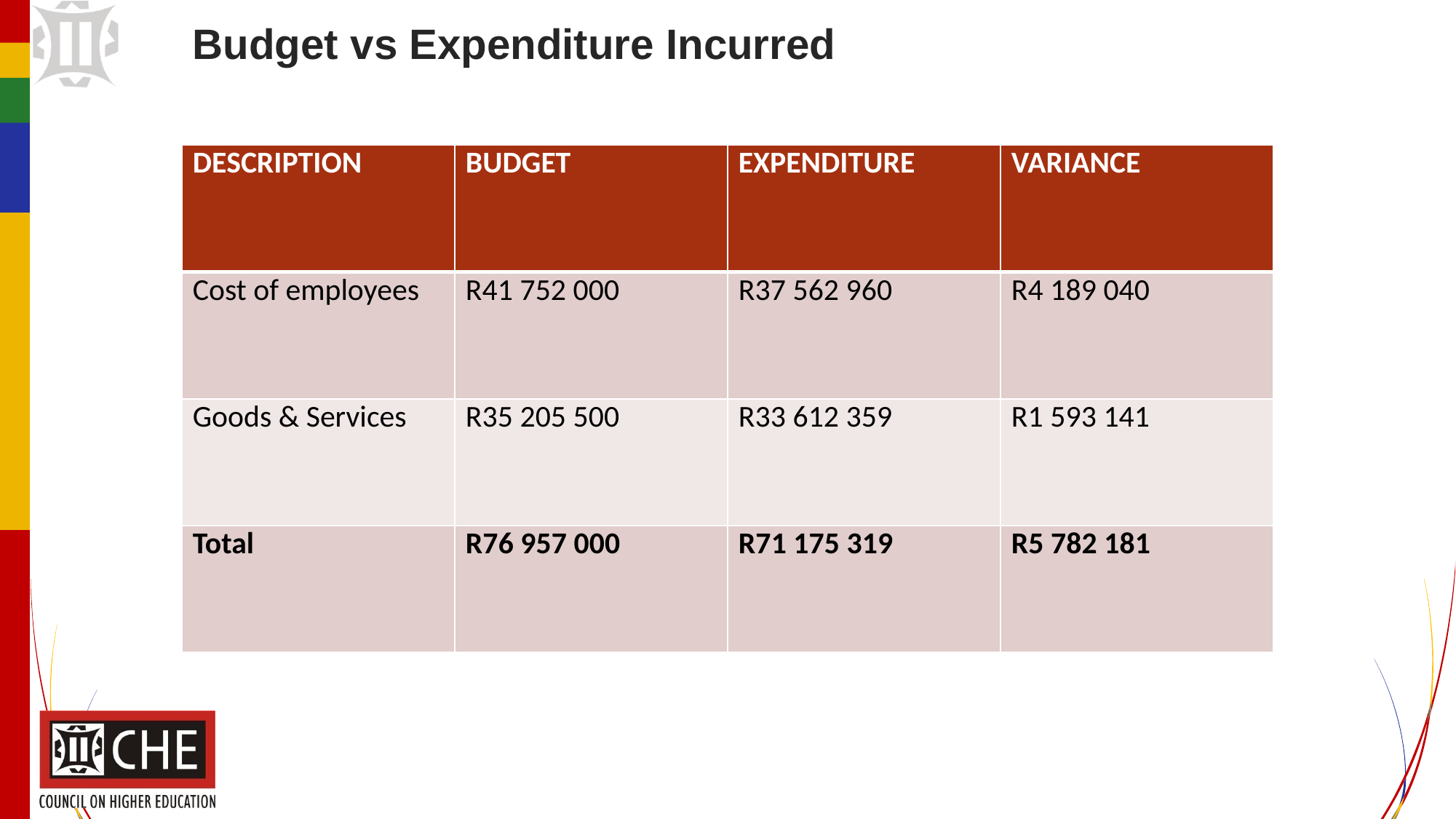

# Budget vs Expenditure Incurred
| DESCRIPTION | BUDGET | EXPENDITURE | VARIANCE |
| --- | --- | --- | --- |
| Cost of employees | R41 752 000 | R37 562 960 | R4 189 040 |
| Goods & Services | R35 205 500 | R33 612 359 | R1 593 141 |
| Total | R76 957 000 | R71 175 319 | R5 782 181 |